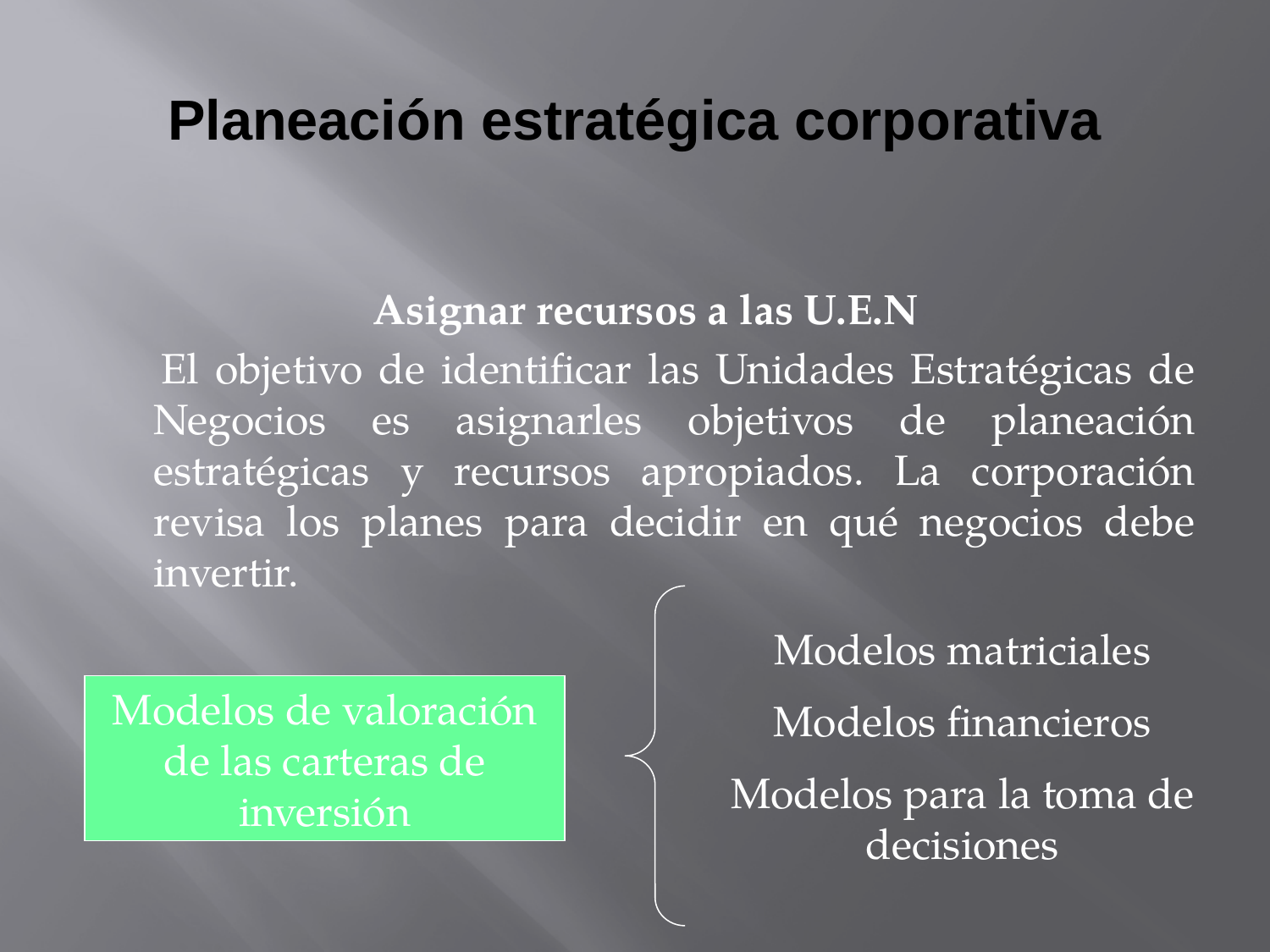

# Planeación estratégica corporativa
Asignar recursos a las U.E.N
    El objetivo de identificar las Unidades Estratégicas de Negocios es asignarles objetivos de planeación estratégicas y recursos apropiados. La corporación revisa los planes para decidir en qué negocios debe invertir.

Modelos matriciales
Modelos financieros
Modelos para la toma de decisiones
Modelos de valoración de las carteras de inversión